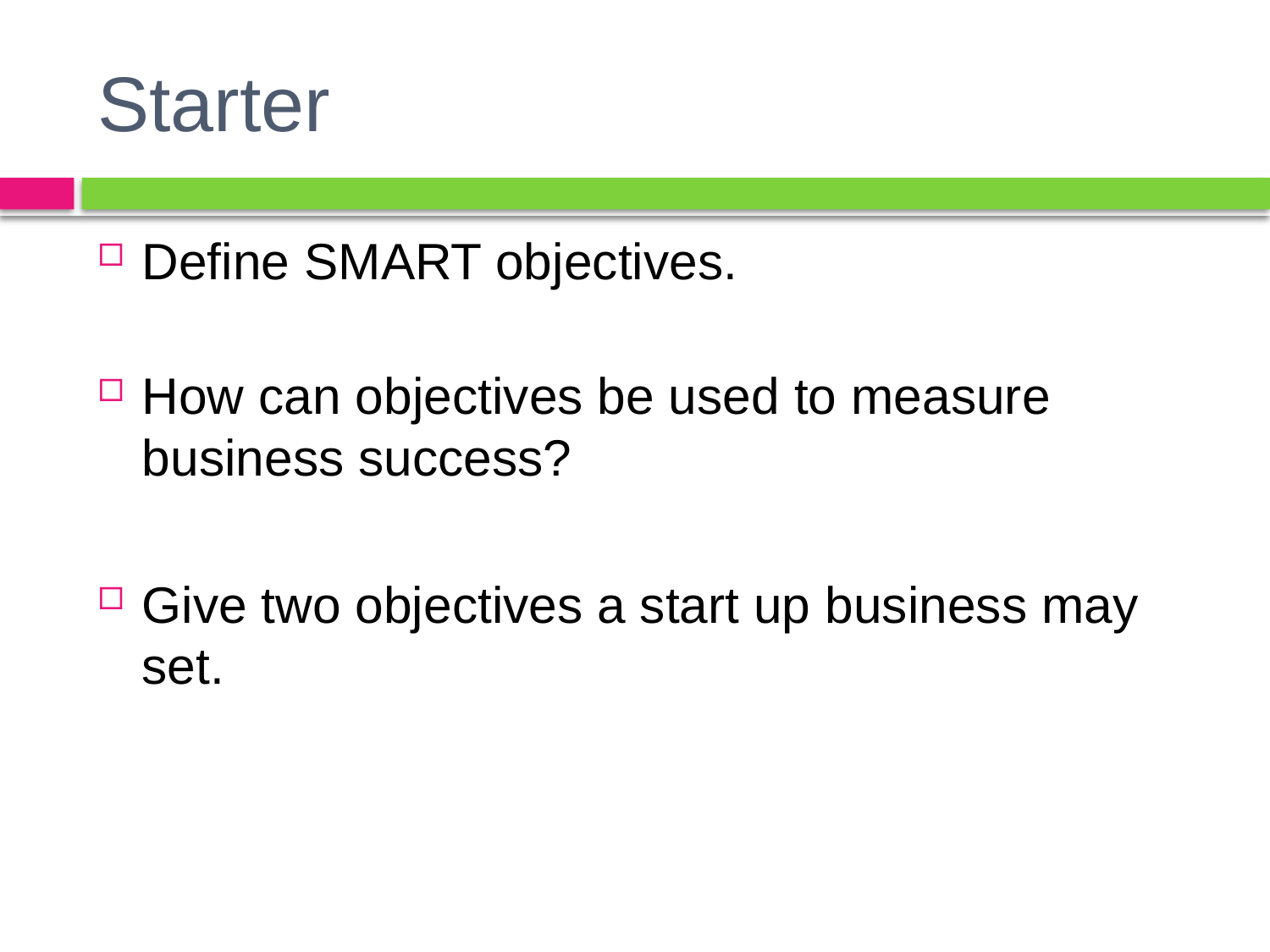

# Starter
Define SMART objectives.
How can objectives be used to measure business success?

Give two objectives a start up business may set.